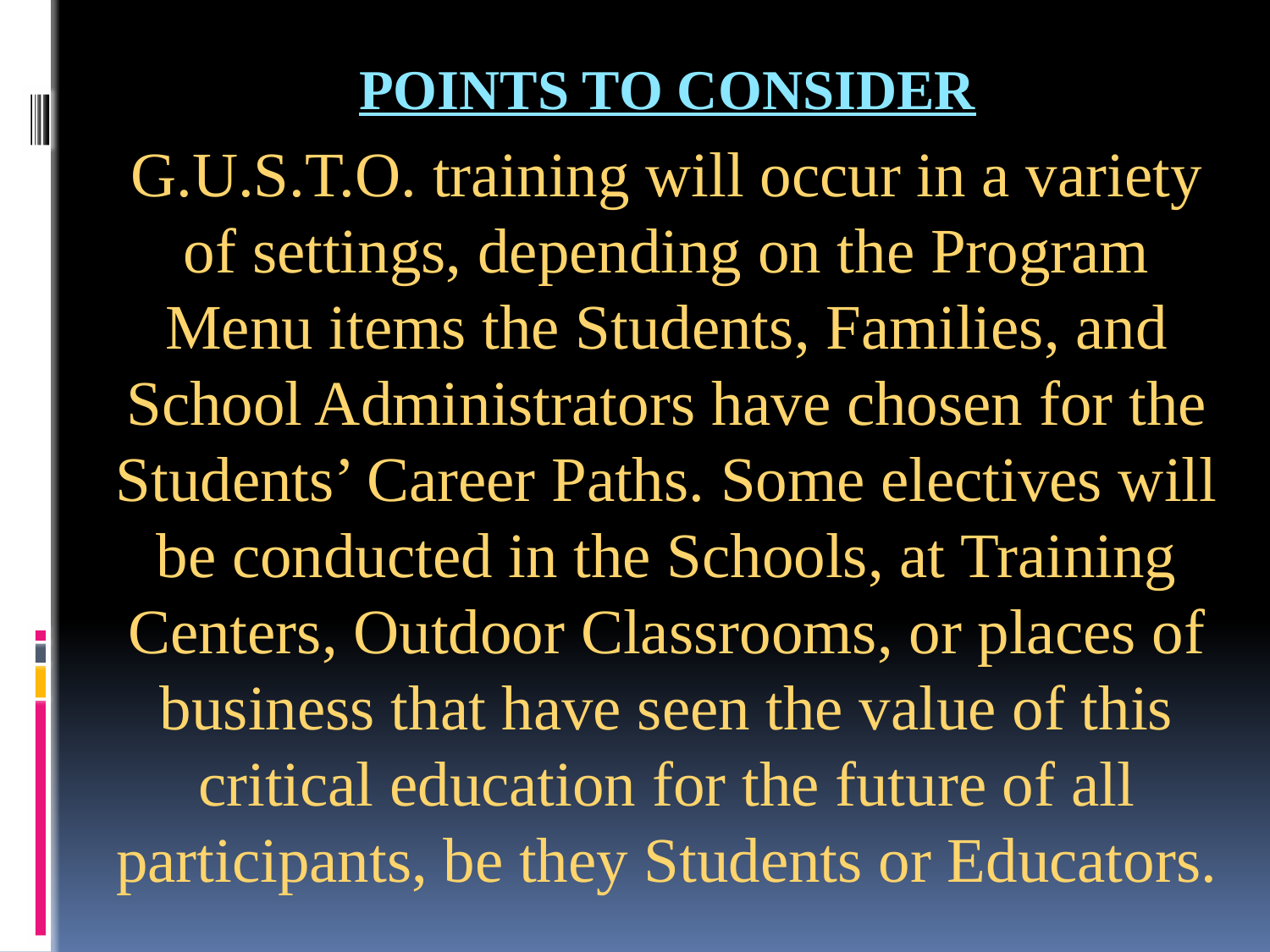

POINTS TO CONSIDER
# G.U.S.T.O. training will occur in a variety of settings, depending on the Program Menu items the Students, Families, and School Administrators have chosen for the Students’ Career Paths. Some electives will be conducted in the Schools, at Training Centers, Outdoor Classrooms, or places of business that have seen the value of this critical education for the future of all participants, be they Students or Educators.